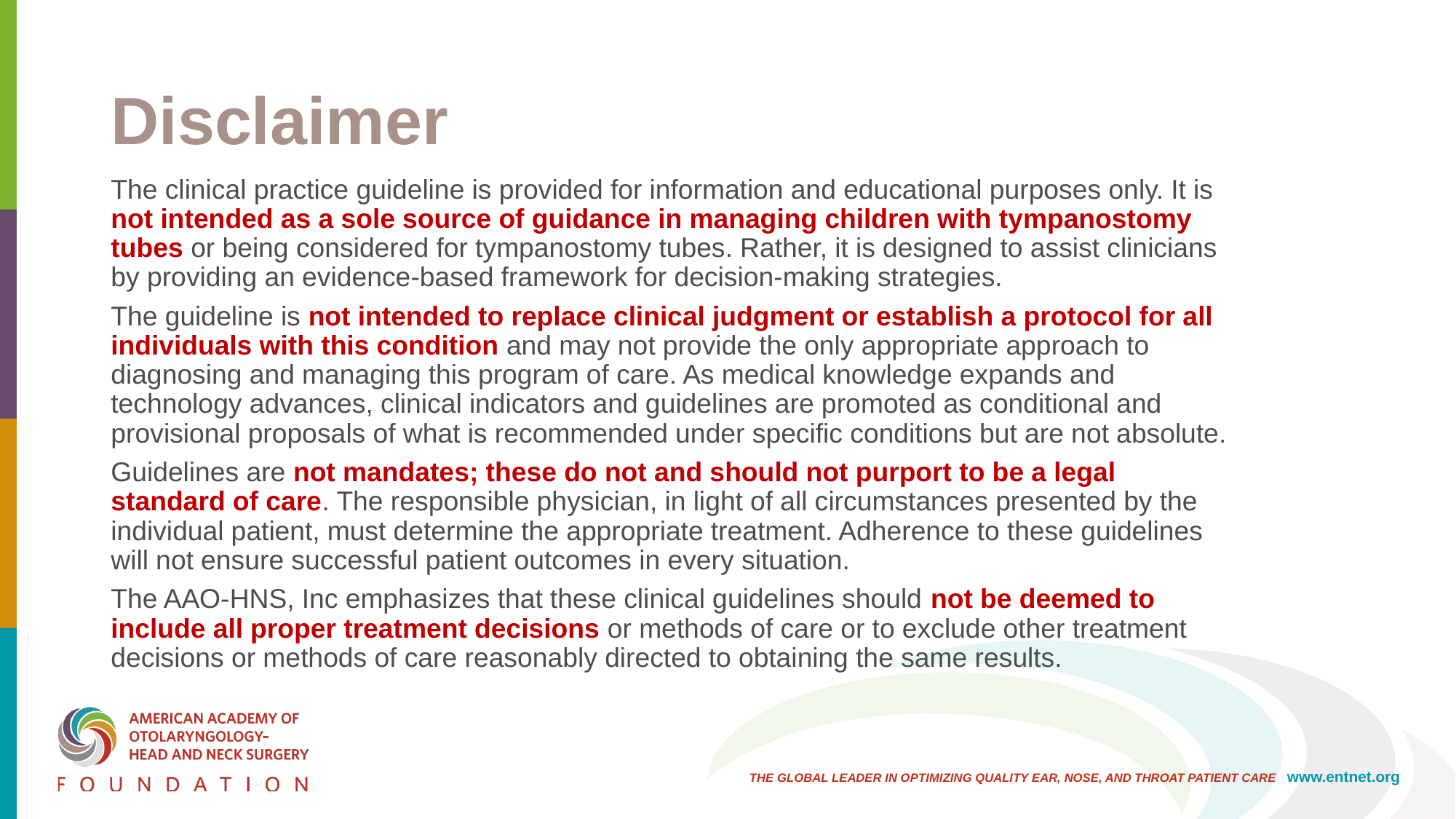

# Disclaimer
The clinical practice guideline is provided for information and educational purposes only. It is not intended as a sole source of guidance in managing children with tympanostomy tubes or being considered for tympanostomy tubes. Rather, it is designed to assist clinicians by providing an evidence-based framework for decision-making strategies.
The guideline is not intended to replace clinical judgment or establish a protocol for all individuals with this condition and may not provide the only appropriate approach to diagnosing and managing this program of care. As medical knowledge expands and technology advances, clinical indicators and guidelines are promoted as conditional and provisional proposals of what is recommended under specific conditions but are not absolute.
Guidelines are not mandates; these do not and should not purport to be a legal standard of care. The responsible physician, in light of all circumstances presented by the individual patient, must determine the appropriate treatment. Adherence to these guidelines will not ensure successful patient outcomes in every situation.
The AAO-HNS, Inc emphasizes that these clinical guidelines should not be deemed to include all proper treatment decisions or methods of care or to exclude other treatment decisions or methods of care reasonably directed to obtaining the same results.